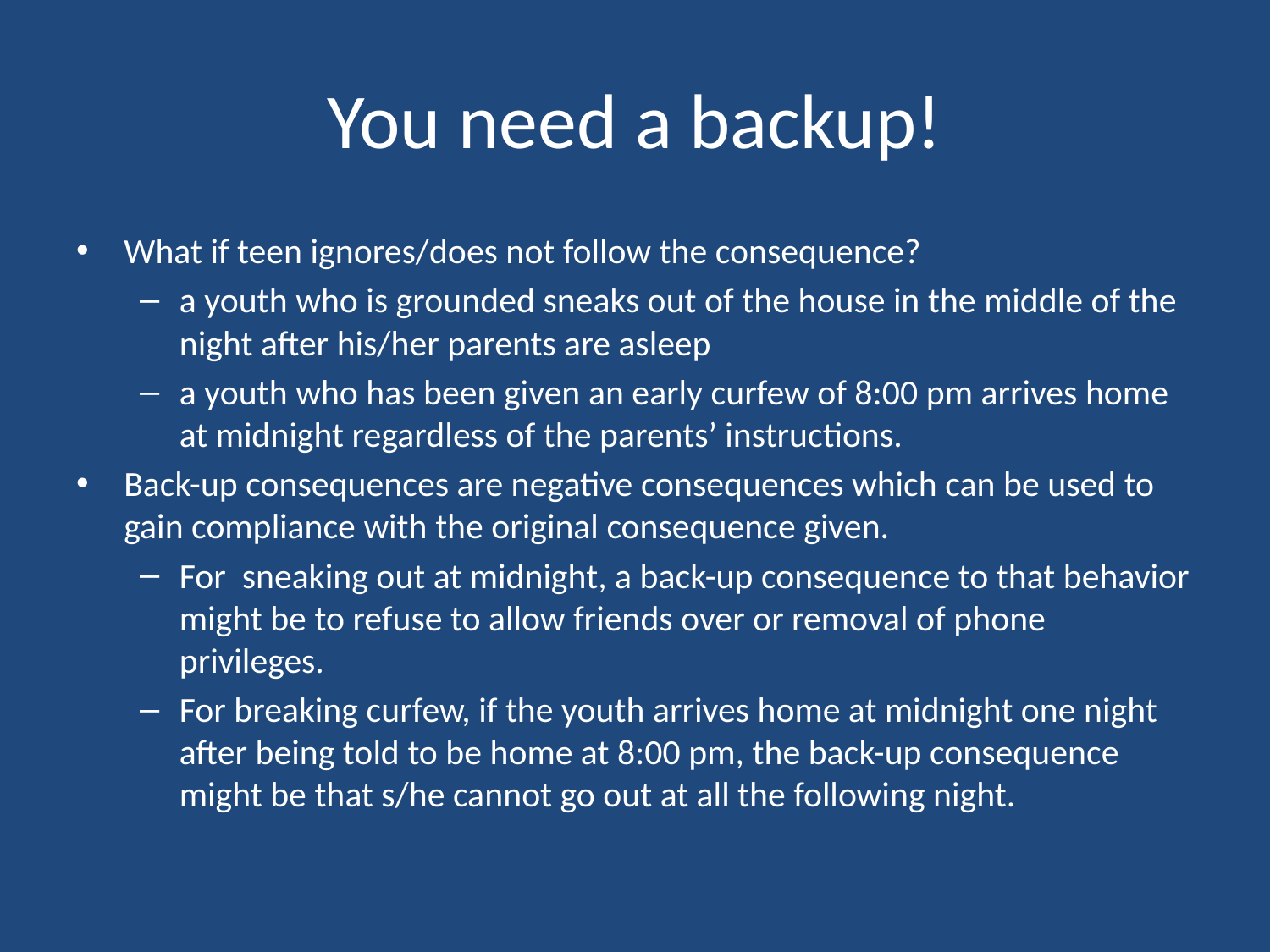

# You need a backup!
What if teen ignores/does not follow the consequence?
a youth who is grounded sneaks out of the house in the middle of the night after his/her parents are asleep
a youth who has been given an early curfew of 8:00 pm arrives home at midnight regardless of the parents’ instructions.
Back-up consequences are negative consequences which can be used to gain compliance with the original consequence given.
For  sneaking out at midnight, a back-up consequence to that behavior might be to refuse to allow friends over or removal of phone privileges.
For breaking curfew, if the youth arrives home at midnight one night after being told to be home at 8:00 pm, the back-up consequence might be that s/he cannot go out at all the following night.